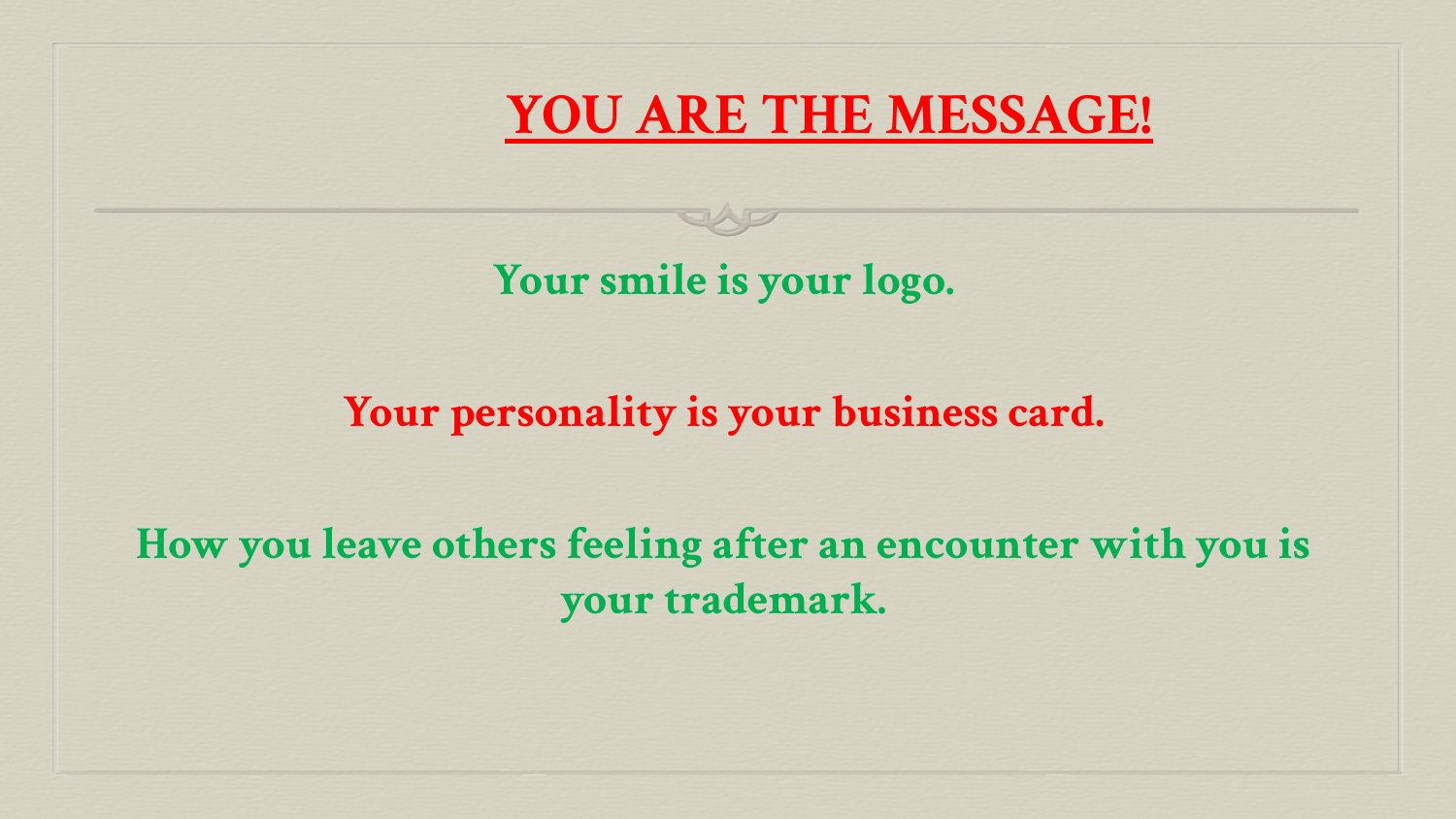

# YOU ARE THE MESSAGE!
Your smile is your logo.
Your personality is your business card.
How you leave others feeling after an encounter with you is your trademark.